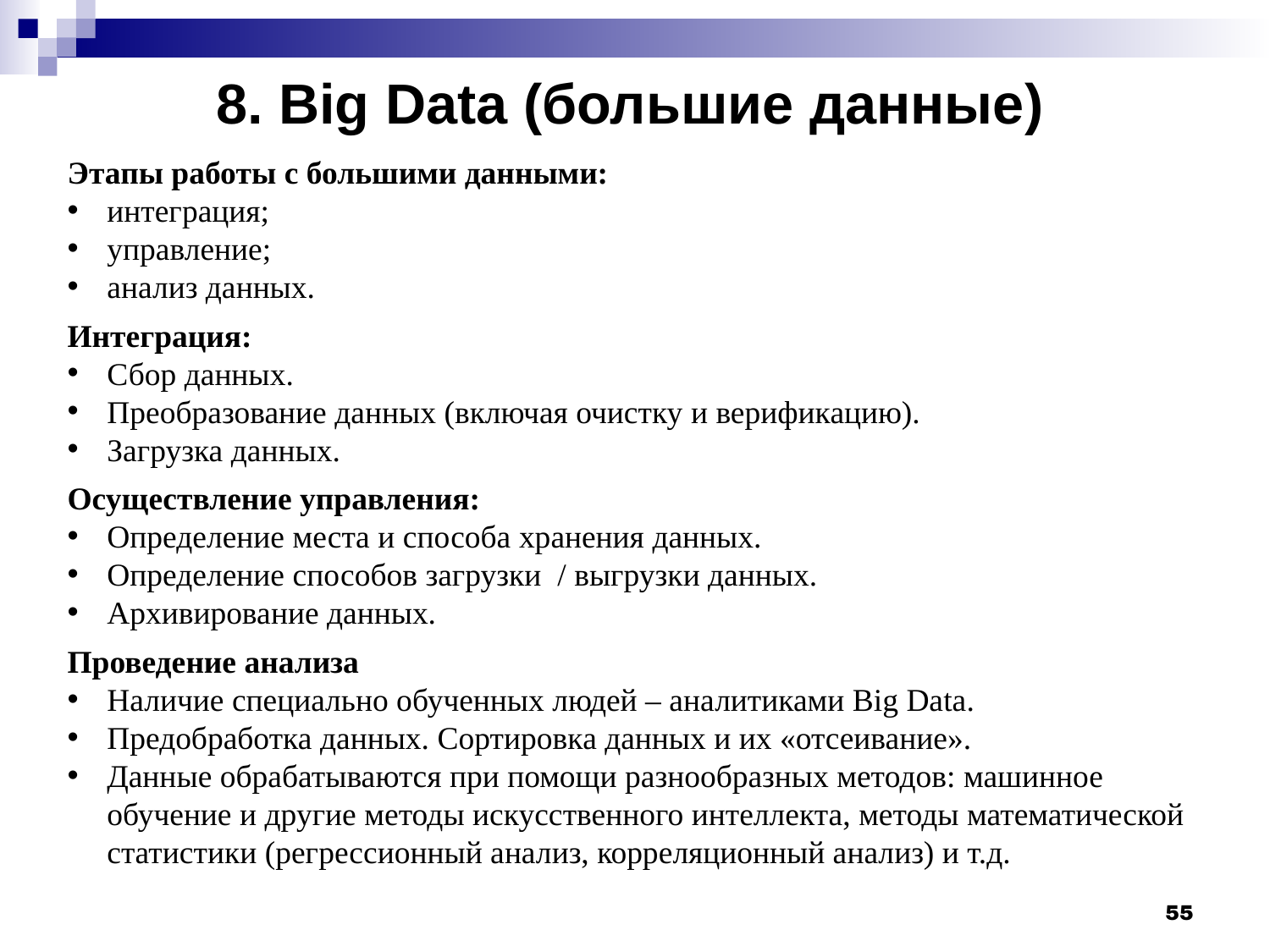

# 8. Big Data (большие данные)
Этапы работы с большими данными:
интеграция;
управление;
анализ данных.
Интеграция:
Сбор данных.
Преобразование данных (включая очистку и верификацию).
Загрузка данных.
Осуществление управления:
Определение места и способа хранения данных.
Определение способов загрузки  / выгрузки данных.
Архивирование данных.
Проведение анализа
Наличие специально обученных людей – аналитиками Big Data.
Предобработка данных. Сортировка данных и их «отсеивание».
Данные обрабатываются при помощи разнообразных методов: машинное обучение и другие методы искусственного интеллекта, методы математической статистики (регрессионный анализ, корреляционный анализ) и т.д.
55